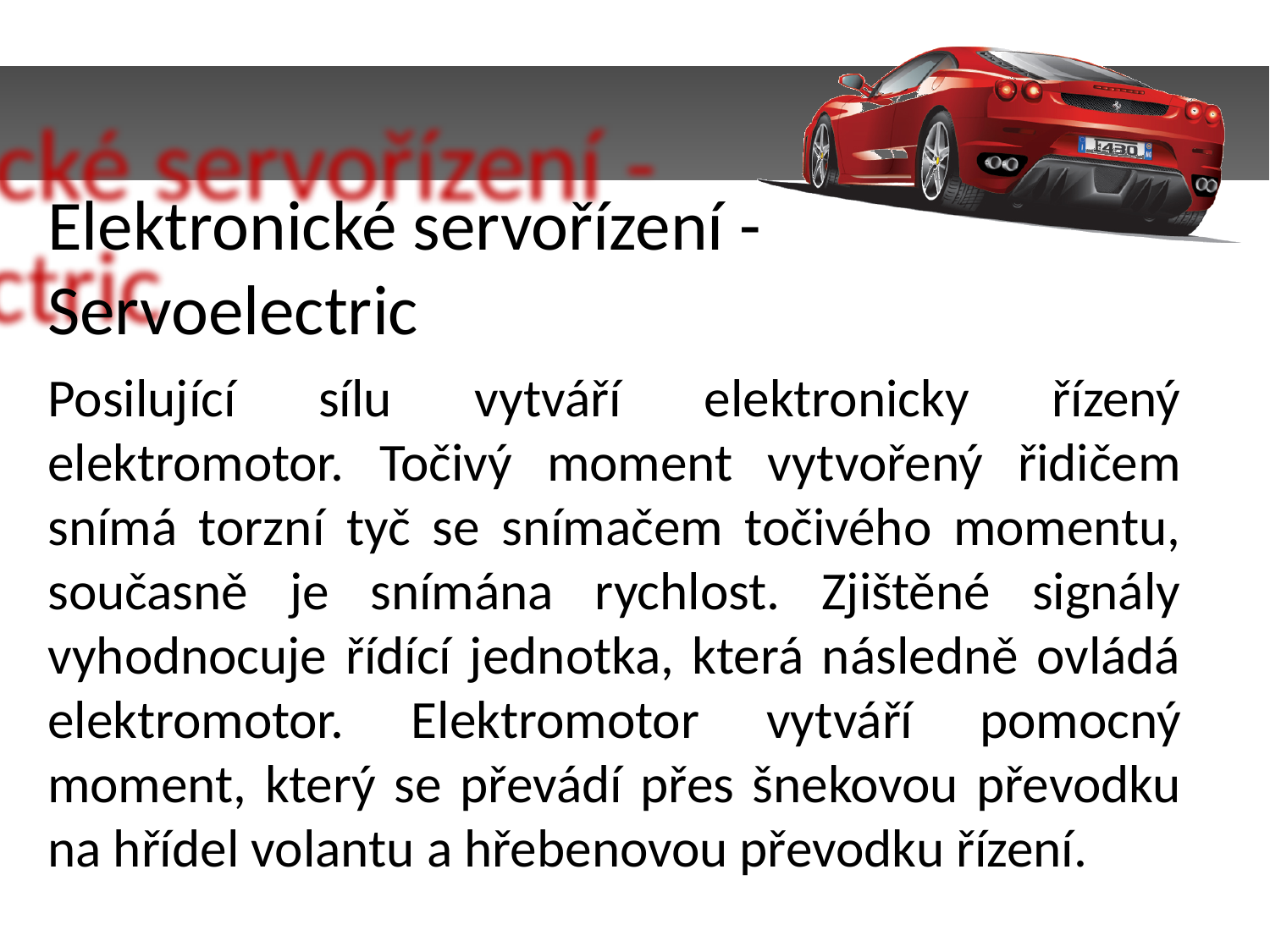

Elektronické servořízení - Servoelectric
Posilující sílu vytváří elektronicky řízený elektromotor. Točivý moment vytvořený řidičem snímá torzní tyč se snímačem točivého momentu, současně je snímána rychlost. Zjištěné signály vyhodnocuje řídící jednotka, která následně ovládá elektromotor. Elektromotor vytváří pomocný moment, který se převádí přes šnekovou převodku na hřídel volantu a hřebenovou převodku řízení.